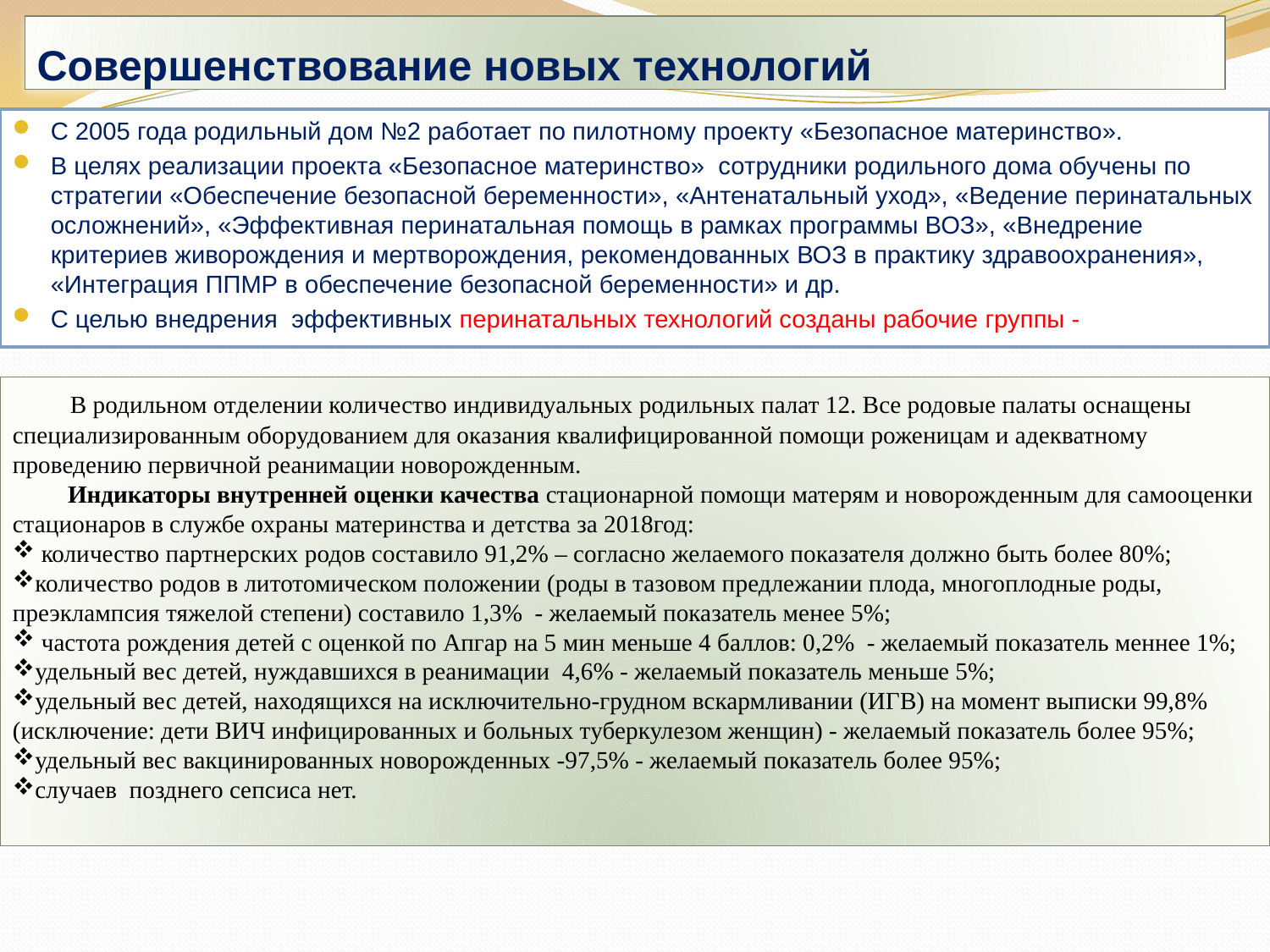

# Совершенствование новых технологий
С 2005 года родильный дом №2 работает по пилотному проекту «Безопасное материнство».
В целях реализации проекта «Безопасное материнство»  сотрудники родильного дома обучены по стратегии «Обеспечение безопасной беременности», «Антенатальный уход», «Ведение перинатальных осложнений», «Эффективная перинатальная помощь в рамках программы ВОЗ», «Внедрение критериев живорождения и мертворождения, рекомендованных ВОЗ в практику здравоохранения», «Интеграция ППМР в обеспечение безопасной беременности» и др.
С целью внедрения  эффективных перинатальных технологий созданы рабочие группы -

       В родильном отделении количество индивидуальных родильных палат 12. Все родовые палаты оснащены специализированным оборудованием для оказания квалифицированной помощи роженицам и адекватному проведению первичной реанимации новорожденным.
         Индикаторы внутренней оценки качества стационарной помощи матерям и новорожденным для самооценки стационаров в службе охраны материнства и детства за 2018год:
 количество партнерских родов составило 91,2% – согласно желаемого показателя должно быть более 80%;
количество родов в литотомическом положении (роды в тазовом предлежании плода, многоплодные роды, преэклампсия тяжелой степени) составило 1,3%  - желаемый показатель менее 5%;
 частота рождения детей с оценкой по Апгар на 5 мин меньше 4 баллов: 0,2%  - желаемый показатель меннее 1%;
удельный вес детей, нуждавшихся в реанимации  4,6% - желаемый показатель меньше 5%;
удельный вес детей, находящихся на исключительно-грудном вскармливании (ИГВ) на момент выписки 99,8% (исключение: дети ВИЧ инфицированных и больных туберкулезом женщин) - желаемый показатель более 95%;
удельный вес вакцинированных новорожденных -97,5% - желаемый показатель более 95%;
случаев  позднего сепсиса нет.